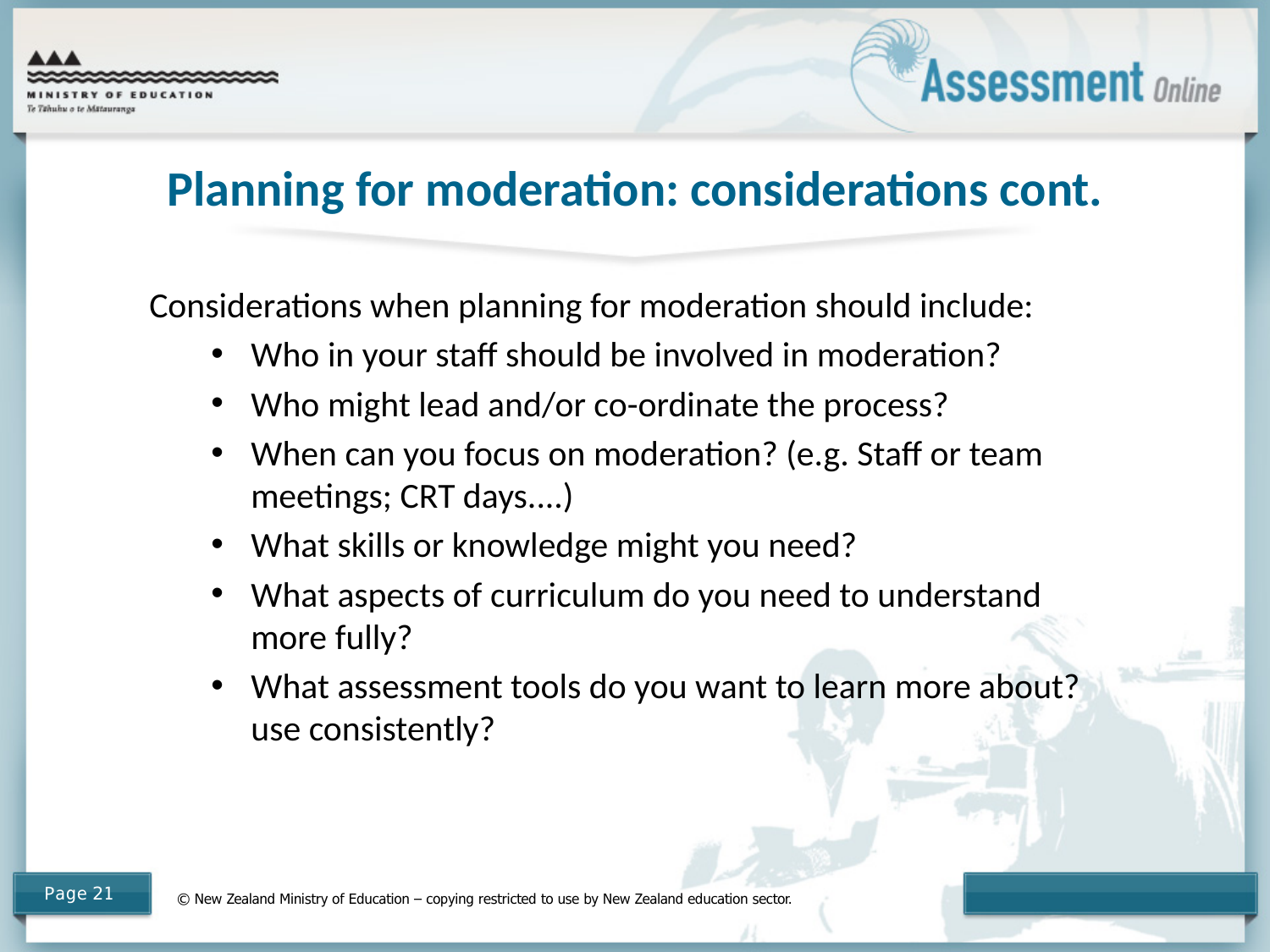

Planning for moderation: considerations cont.
Considerations when planning for moderation should include:
Who in your staff should be involved in moderation?
Who might lead and/or co-ordinate the process?
When can you focus on moderation? (e.g. Staff or team meetings; CRT days....)
What skills or knowledge might you need?
What aspects of curriculum do you need to understand more fully?
What assessment tools do you want to learn more about? use consistently?